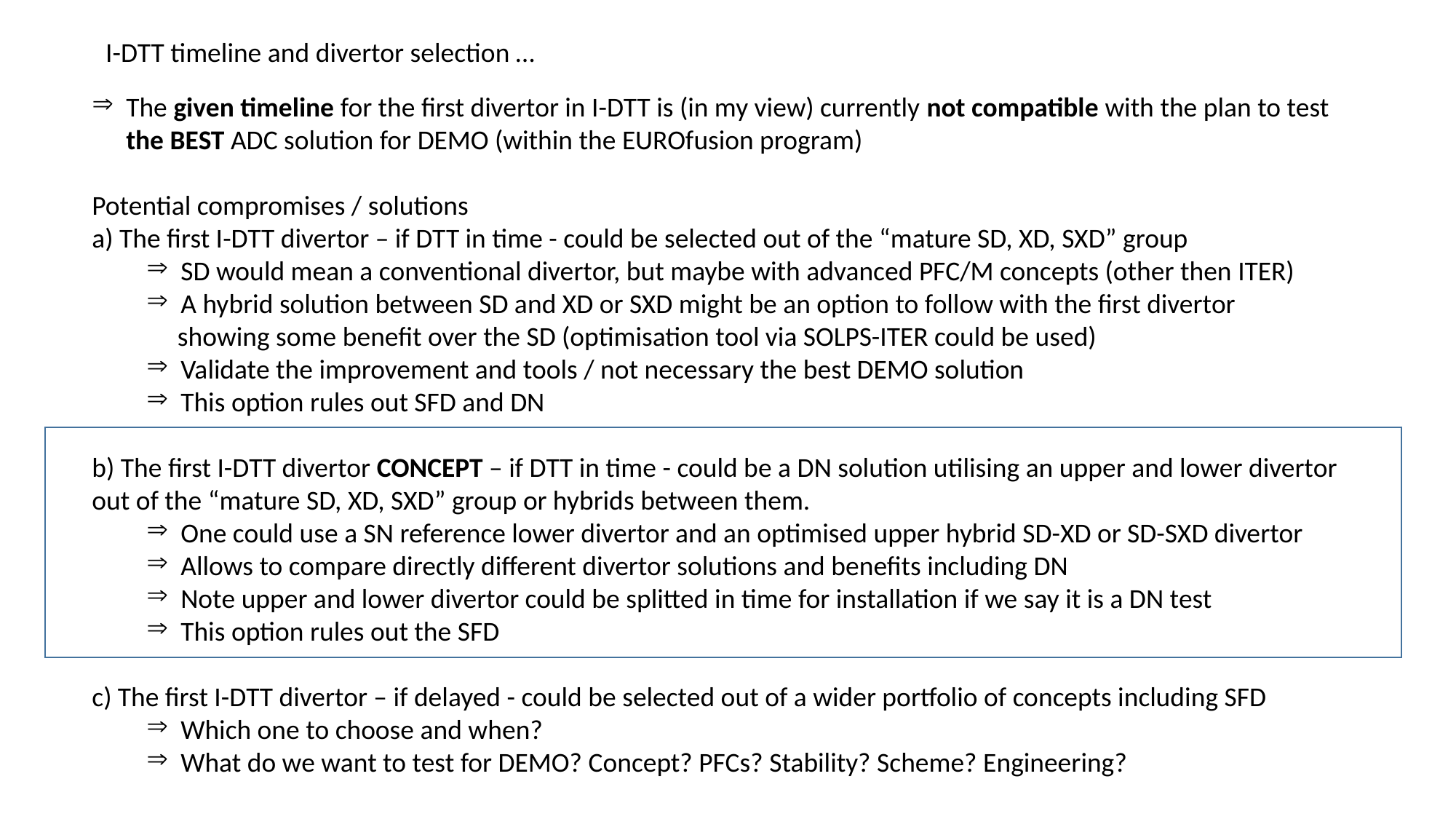

I-DTT timeline and divertor selection …
The given timeline for the first divertor in I-DTT is (in my view) currently not compatible with the plan to test the BEST ADC solution for DEMO (within the EUROfusion program)

Potential compromises / solutions
a) The first I-DTT divertor – if DTT in time - could be selected out of the “mature SD, XD, SXD” group
SD would mean a conventional divertor, but maybe with advanced PFC/M concepts (other then ITER)
A hybrid solution between SD and XD or SXD might be an option to follow with the first divertor
     showing some benefit over the SD (optimisation tool via SOLPS-ITER could be used)
Validate the improvement and tools / not necessary the best DEMO solution
This option rules out SFD and DN

b) The first I-DTT divertor CONCEPT – if DTT in time - could be a DN solution utilising an upper and lower divertor out of the “mature SD, XD, SXD” group or hybrids between them.
One could use a SN reference lower divertor and an optimised upper hybrid SD-XD or SD-SXD divertor
Allows to compare directly different divertor solutions and benefits including DN
Note upper and lower divertor could be splitted in time for installation if we say it is a DN test
This option rules out the SFD

c) The first I-DTT divertor – if delayed - could be selected out of a wider portfolio of concepts including SFD
Which one to choose and when?
What do we want to test for DEMO? Concept? PFCs? Stability? Scheme? Engineering?